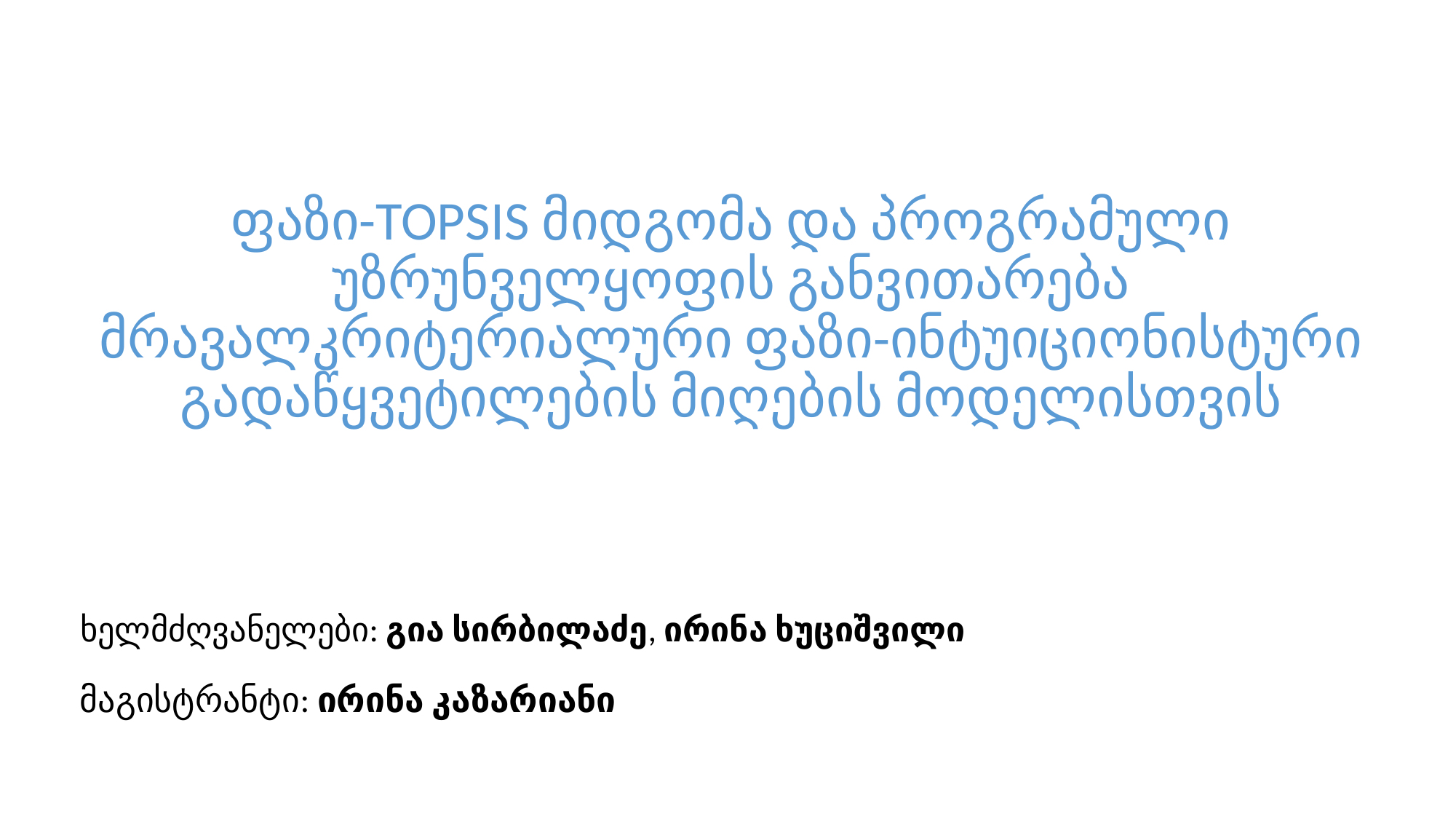

# ფაზი-TOPSIS მიდგომა და პროგრამული უზრუნველყოფის განვითარება მრავალკრიტერიალური ფაზი-ინტუიციონისტური გადაწყვეტილების მიღების მოდელისთვის
ხელმძღვანელები: გია სირბილაძე, ირინა ხუციშვილი

მაგისტრანტი: ირინა კაზარიანი